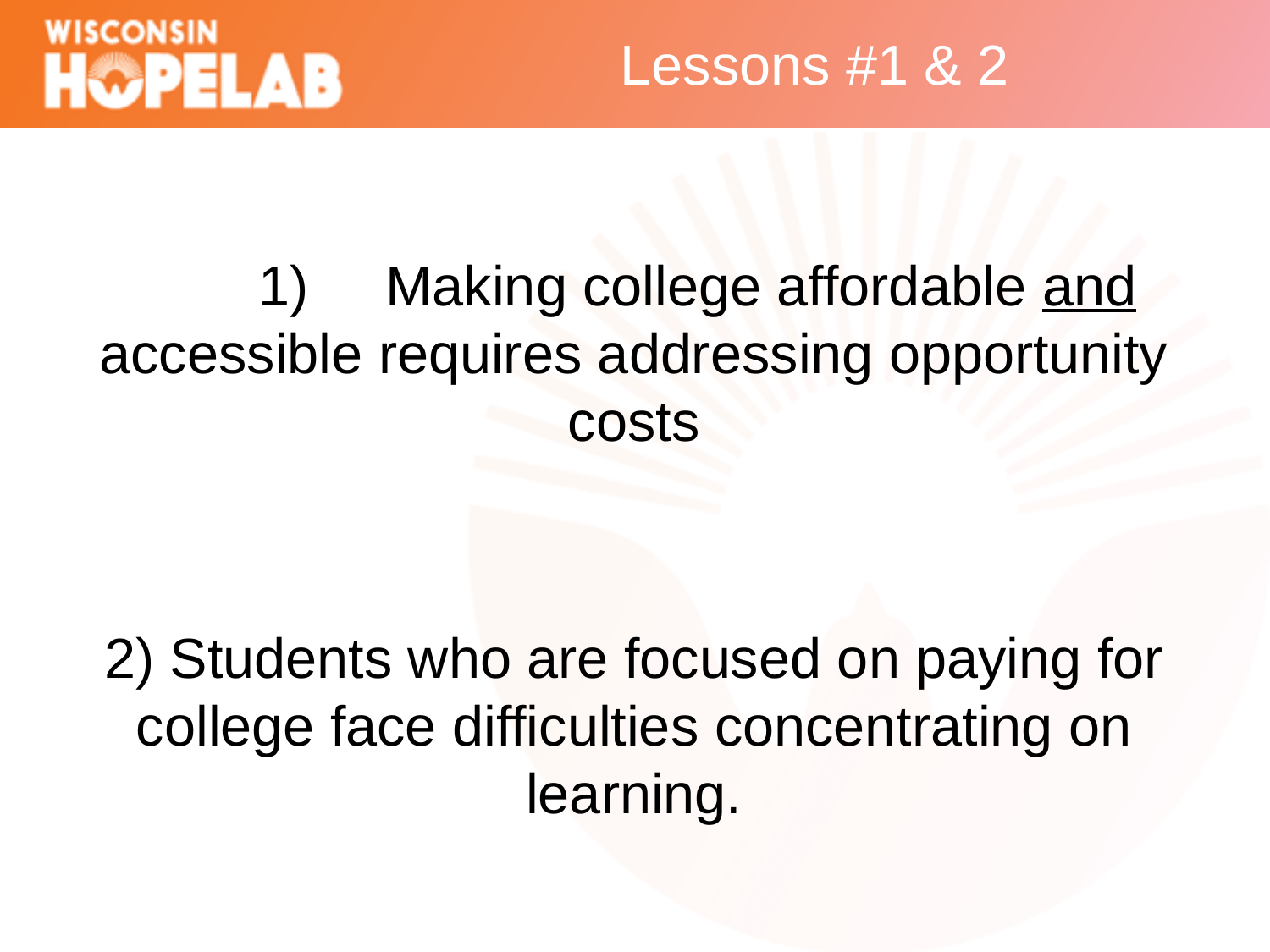

# Lessons #1 & 2
	1) 	Making college affordable and accessible requires addressing opportunity costs

2) Students who are focused on paying for college face difficulties concentrating on learning.